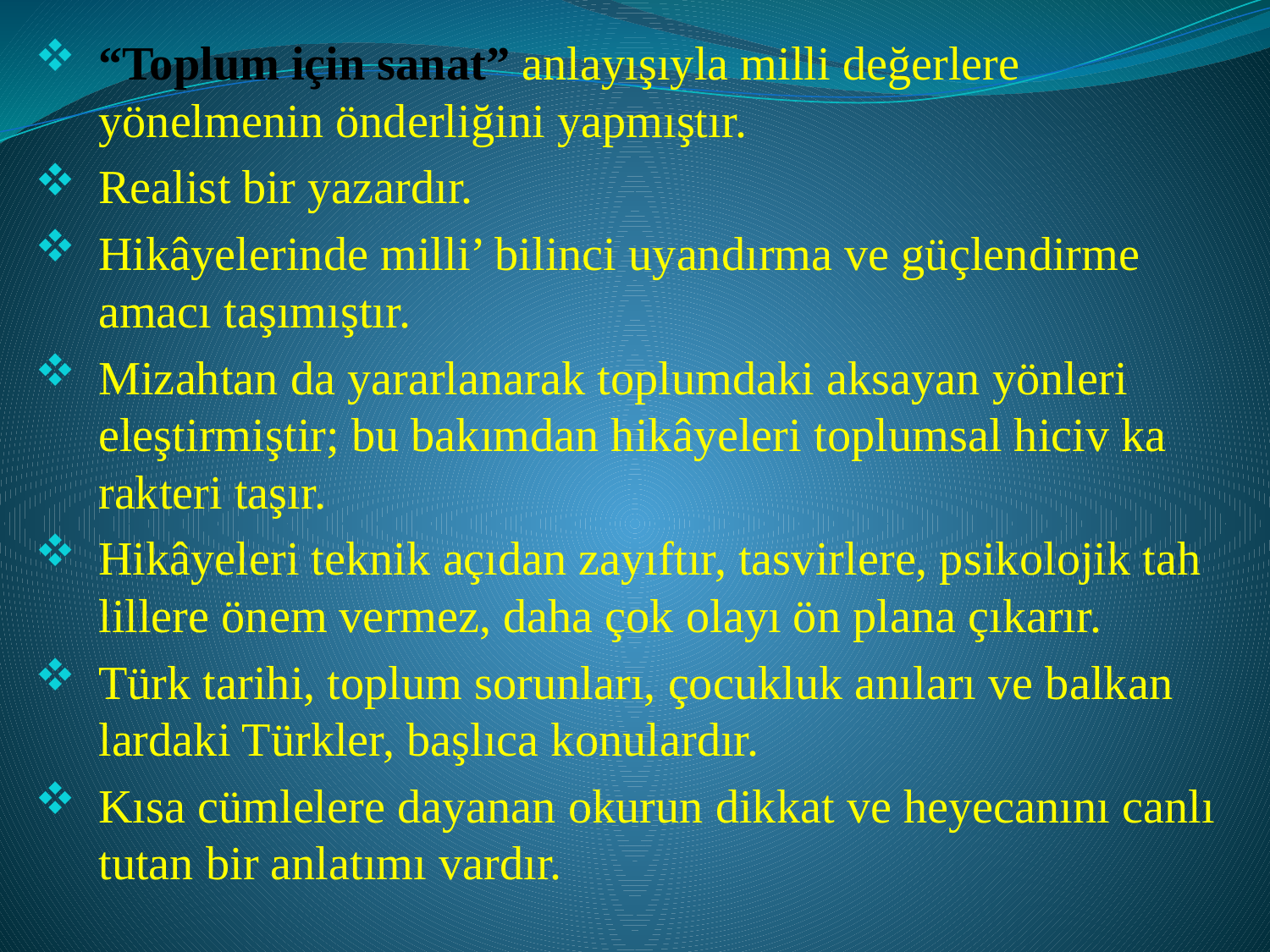

“Toplum için sanat” anlayışıyla milli değerlere yönelmenin önderliğini yapmıştır.
Realist bir yazardır.
Hikâyelerinde milli’ bilinci uyandırma ve güçlendirme amacı taşımıştır.
Mizahtan da yararlanarak toplumdaki aksayan yönleri eleştirmiştir; bu bakımdan hikâyeleri toplumsal hiciv ka­rakteri taşır.
Hikâyeleri teknik açıdan zayıftır, tasvirlere, psikolojik tah­lillere önem vermez, daha çok olayı ön plana çıkarır.
Türk tarihi, toplum sorunları, çocukluk anıları ve balkan­lardaki Türkler, başlıca konulardır.
Kısa cümlelere dayanan okurun dikkat ve heyecanını canlı tutan bir anlatımı vardır.